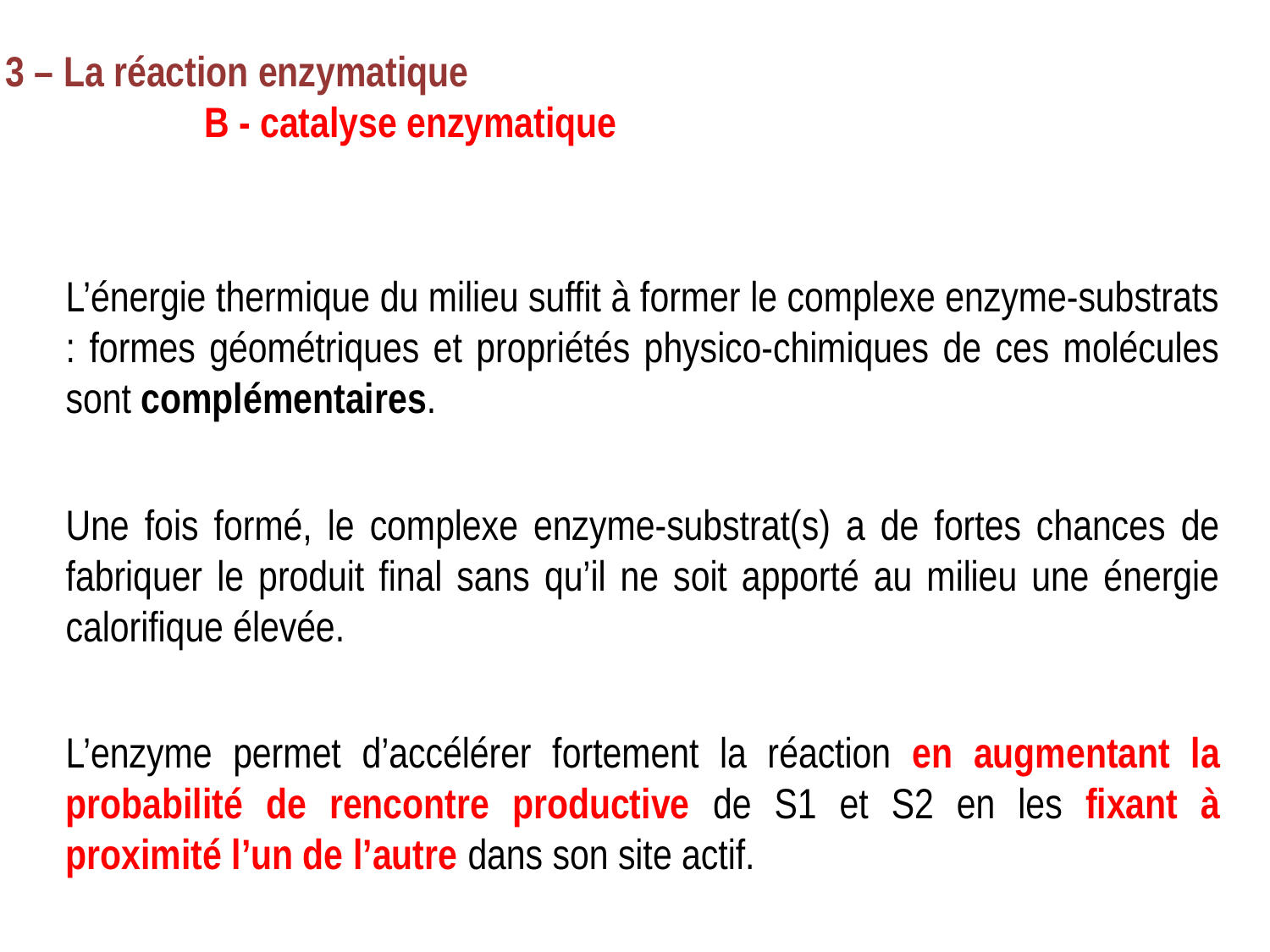

3 – La réaction enzymatique
		B - catalyse enzymatique

L’énergie thermique du milieu suffit à former le complexe enzyme-substrats : formes géométriques et propriétés physico-chimiques de ces molécules sont complémentaires.
Une fois formé, le complexe enzyme-substrat(s) a de fortes chances de fabriquer le produit final sans qu’il ne soit apporté au milieu une énergie calorifique élevée.
L’enzyme permet d’accélérer fortement la réaction en augmentant la probabilité de rencontre productive de S1 et S2 en les fixant à proximité l’un de l’autre dans son site actif.